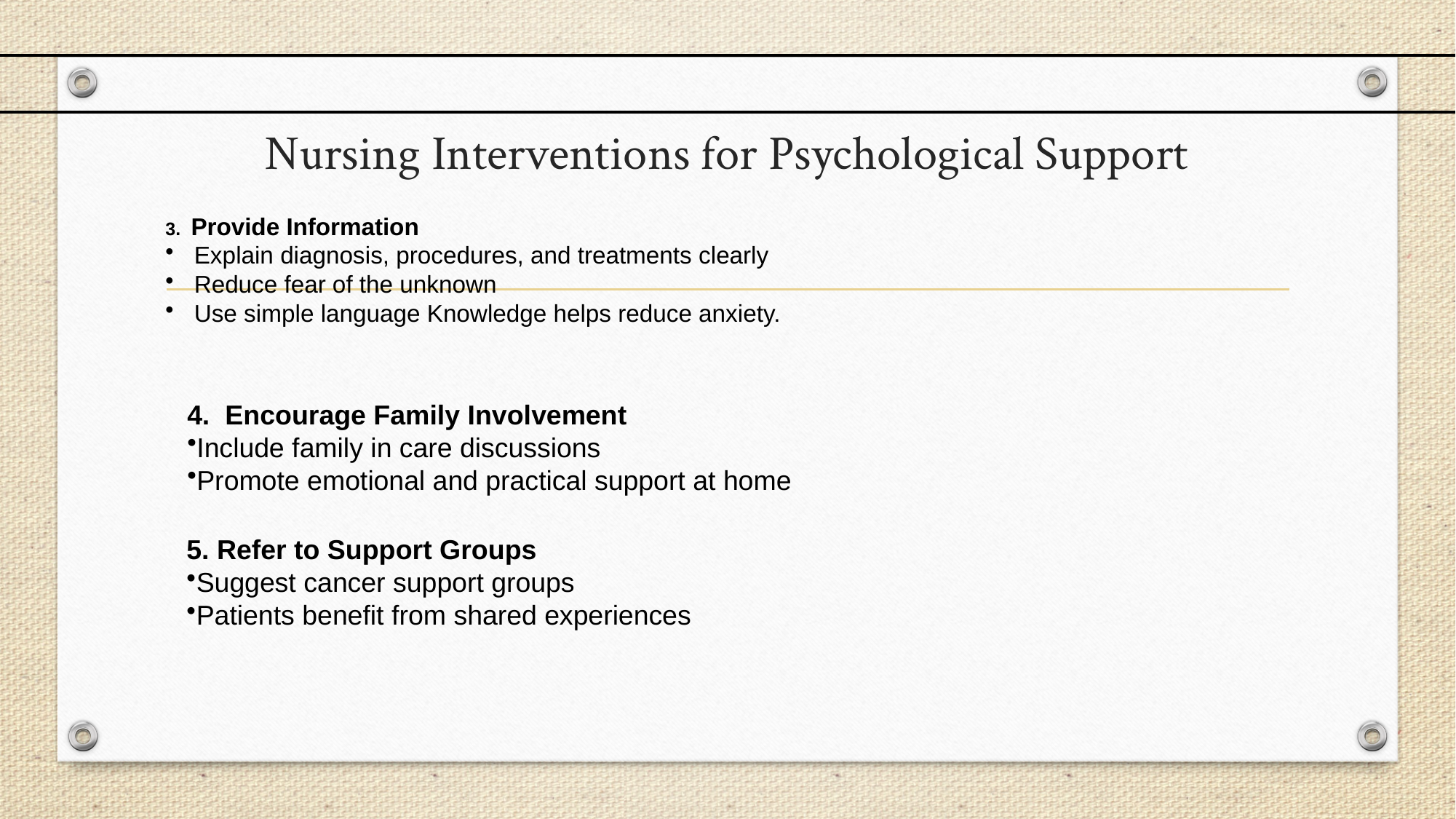

# Nursing Interventions for Psychological Support
3.  Provide Information
   Explain diagnosis, procedures, and treatments clearly
   Reduce fear of the unknown
   Use simple language Knowledge helps reduce anxiety.

4.  Encourage Family Involvement
Include family in care discussions
Promote emotional and practical support at home

5. Refer to Support Groups
Suggest cancer support groups
Patients benefit from shared experiences